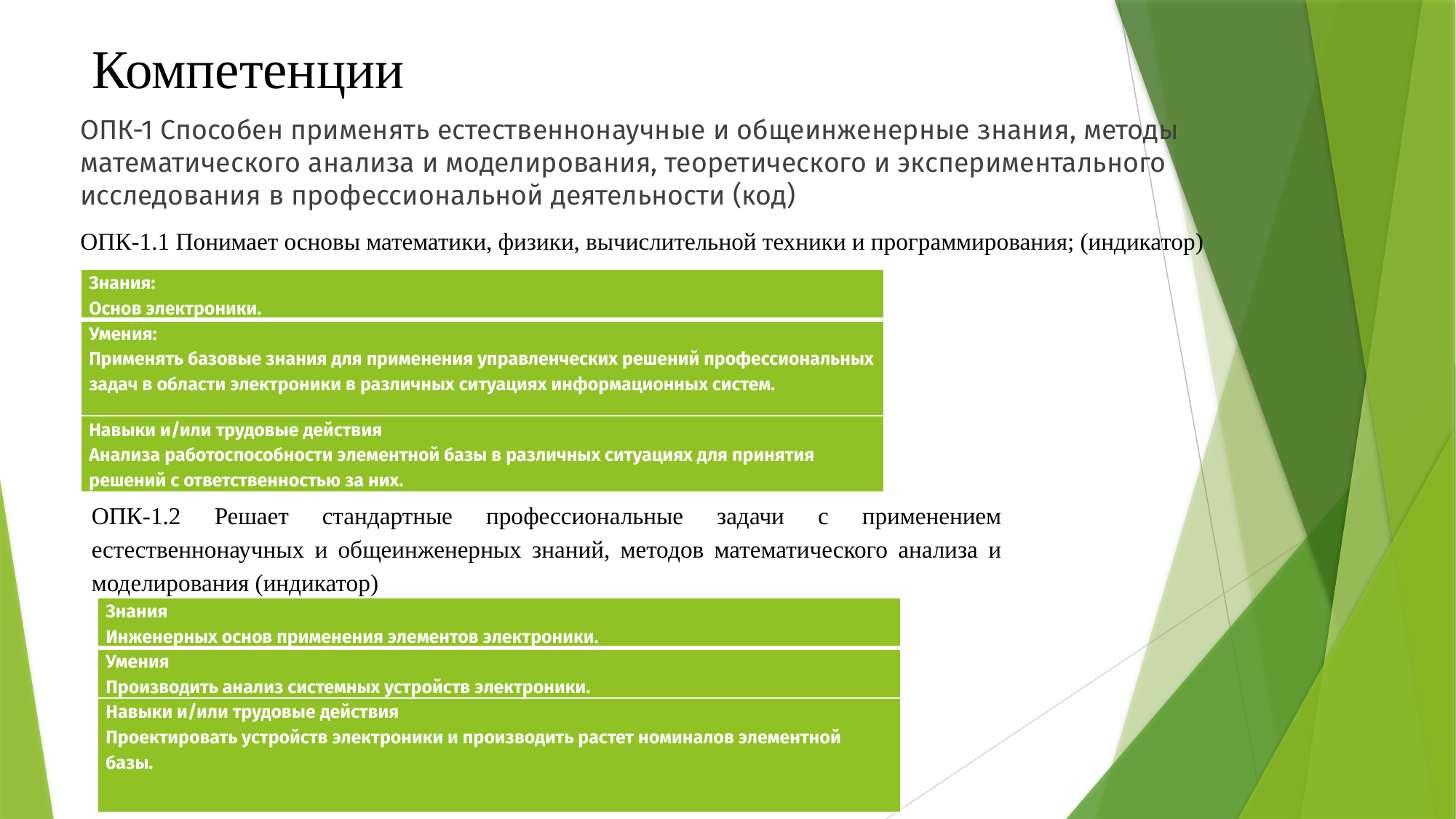

# Компетенции
ОПК-1 Способен применять естественнонаучные и общеинженерные знания, методы математического анализа и моделирования, теоретического и экспериментального исследования в профессиональной деятельности (код)
ОПК-1.1 Понимает основы математики, физики, вычислительной техники и программирования; (индикатор)

| Знания: Основ электроники. |
| --- |
| Умения: Применять базовые знания для применения управленческих решений профессиональных задач в области электроники в различных ситуациях информационных систем. |
| Навыки и/или трудовые действия Анализа работоспособности элементной базы в различных ситуациях для принятия решений с ответственностью за них. |
ОПК-1.2 Решает стандартные профессиональные задачи с применением естественнонаучных и общеинженерных знаний, методов математического анализа и моделирования (индикатор)
| Знания Инженерных основ применения элементов электроники. |
| --- |
| Умения Производить анализ системных устройств электроники. |
| Навыки и/или трудовые действия Проектировать устройств электроники и производить растет номиналов элементной базы. |